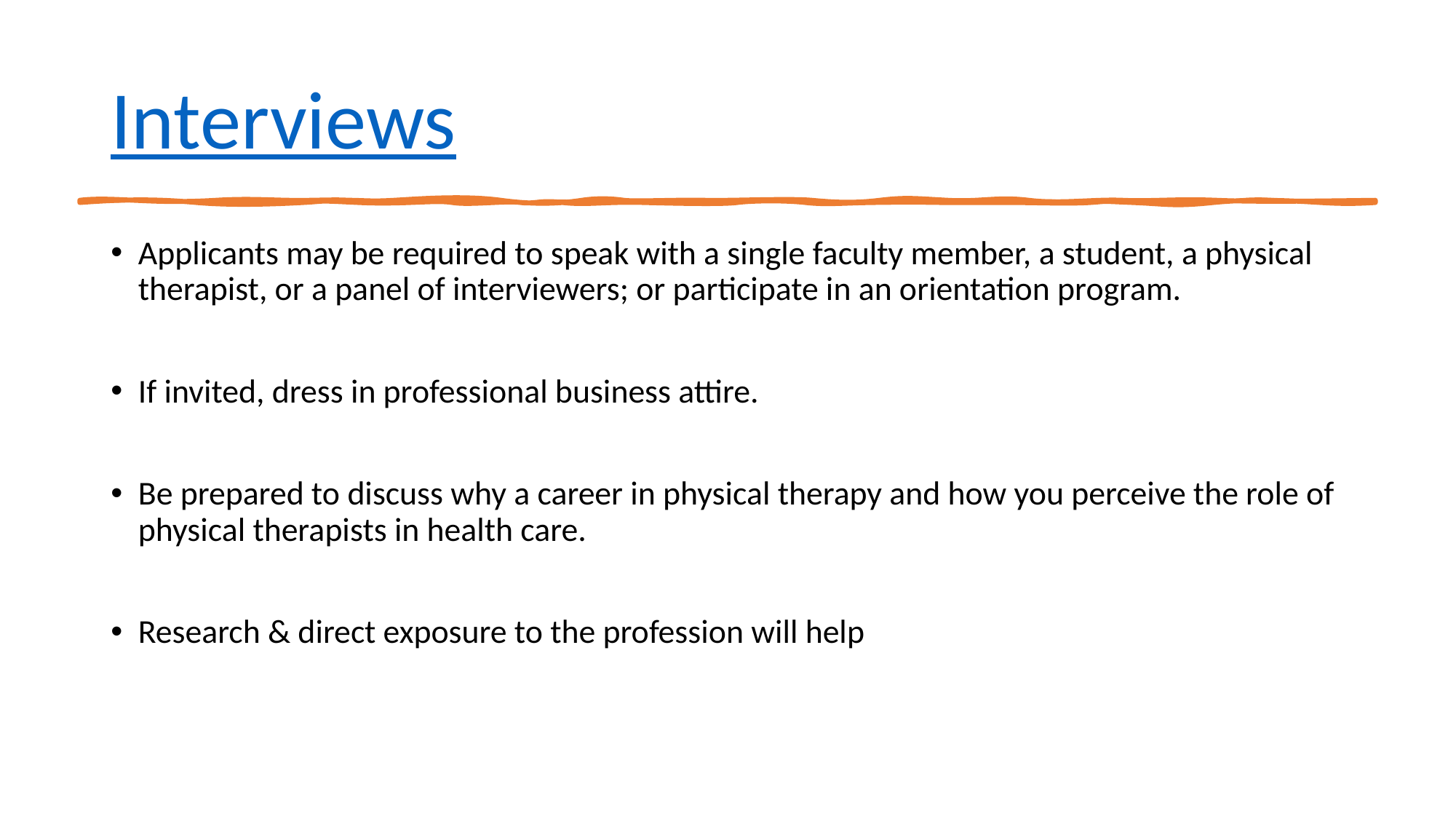

# Interviews

Applicants may be required to speak with a single faculty member, a student, a physical therapist, or a panel of interviewers; or participate in an orientation program.

If invited, dress in professional business attire.

Be prepared to discuss why a career in physical therapy and how you perceive the role of physical therapists in health care.

Research & direct exposure to the profession will help